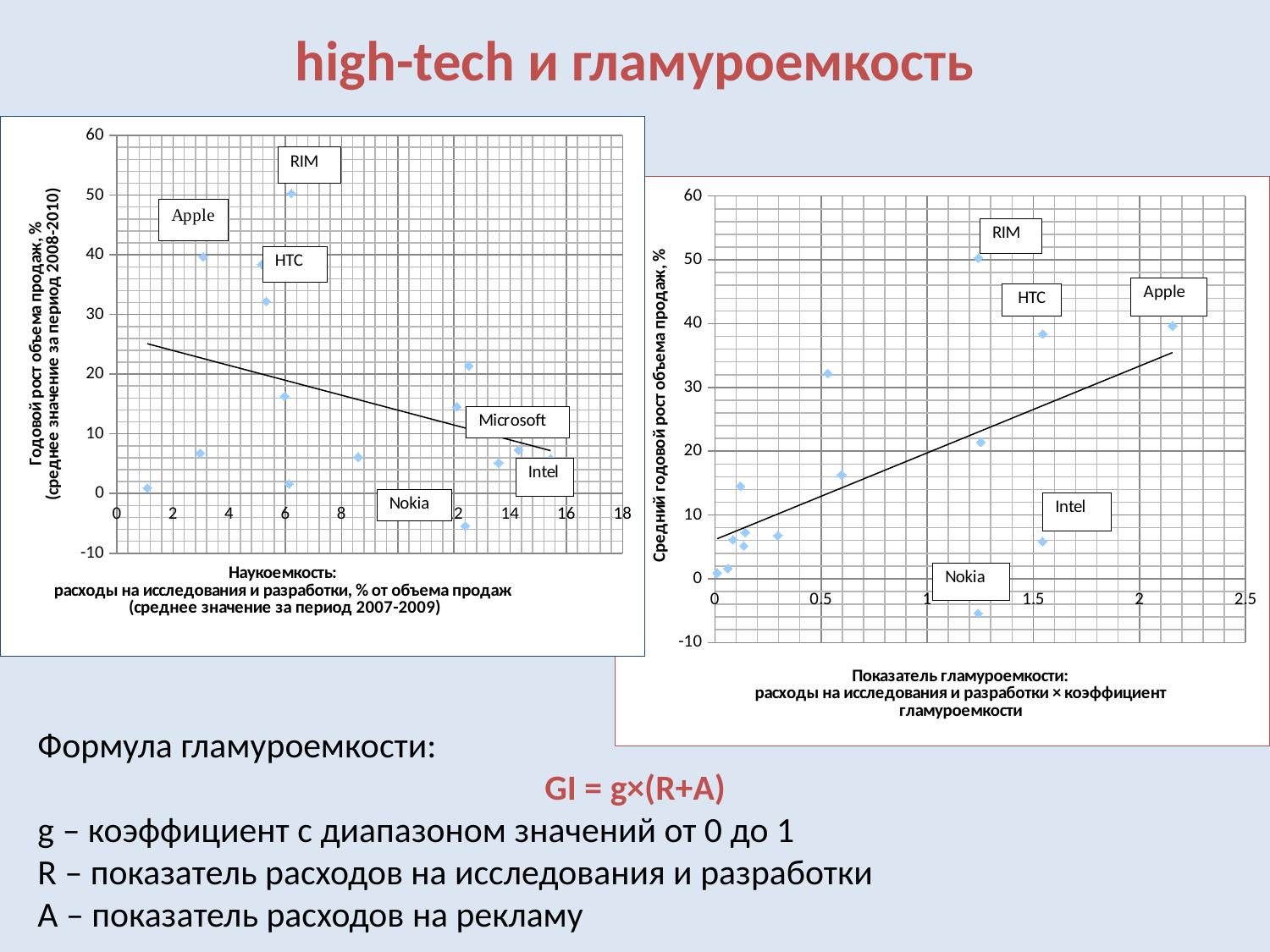

# high-tech и гламуроемкость

### Chart

| Category |  |
|---|---|

### Chart

| Category |  |
|---|---|
Формула гламуроемкости:
GI = g×(R+A)
g – коэффициент с диапазоном значений от 0 до 1
R – показатель расходов на исследования и разработки
A – показатель расходов на рекламу